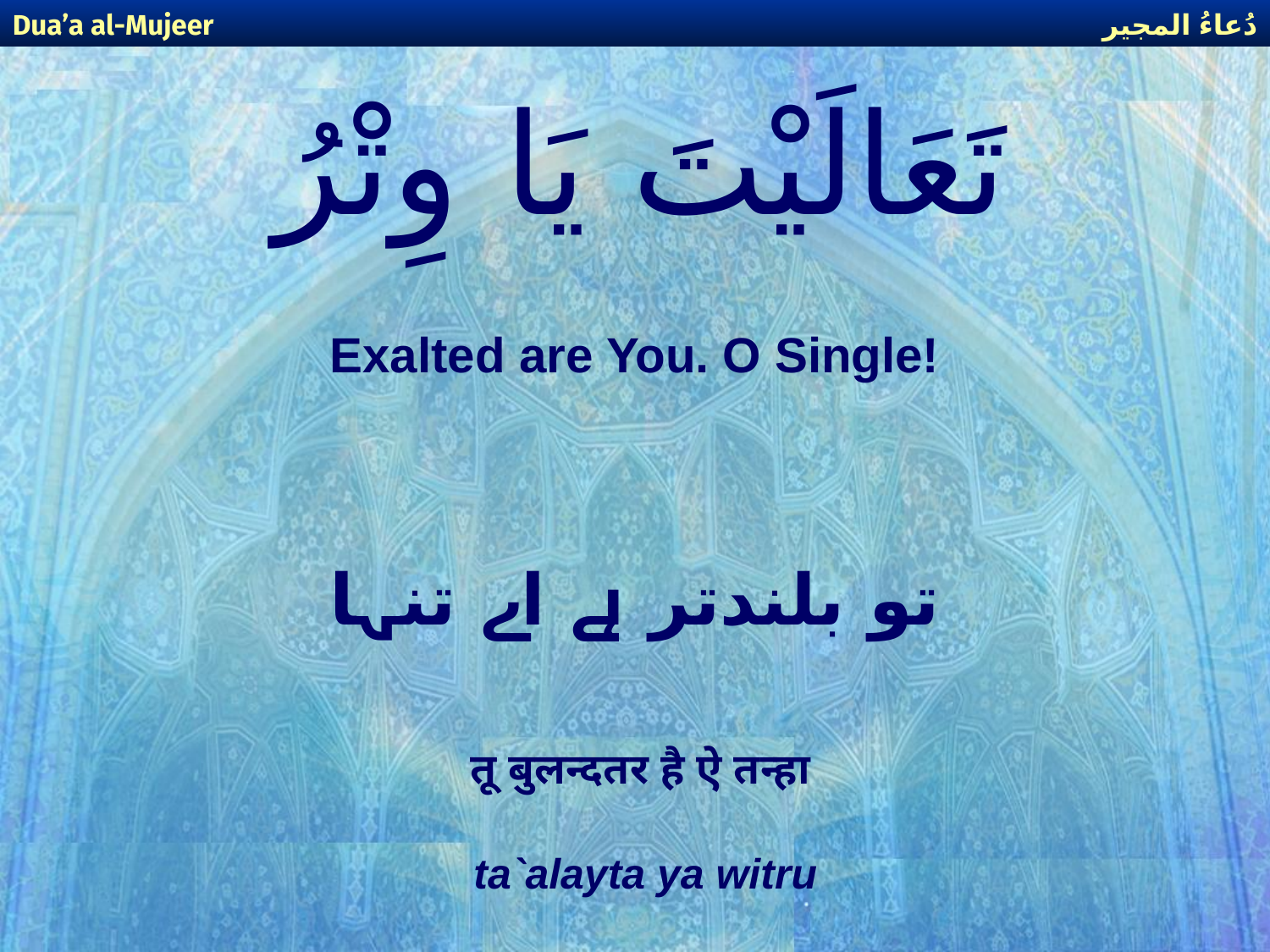

دُعاءُ المجير
Dua’a al-Mujeer
# تَعَالَيْتَ يَا وِتْرُ
Exalted are You. O Single!
تو بلندتر ہے اے تنہا
तू बुलन्दतर है ऐ तन्हा
ta`alayta ya witru